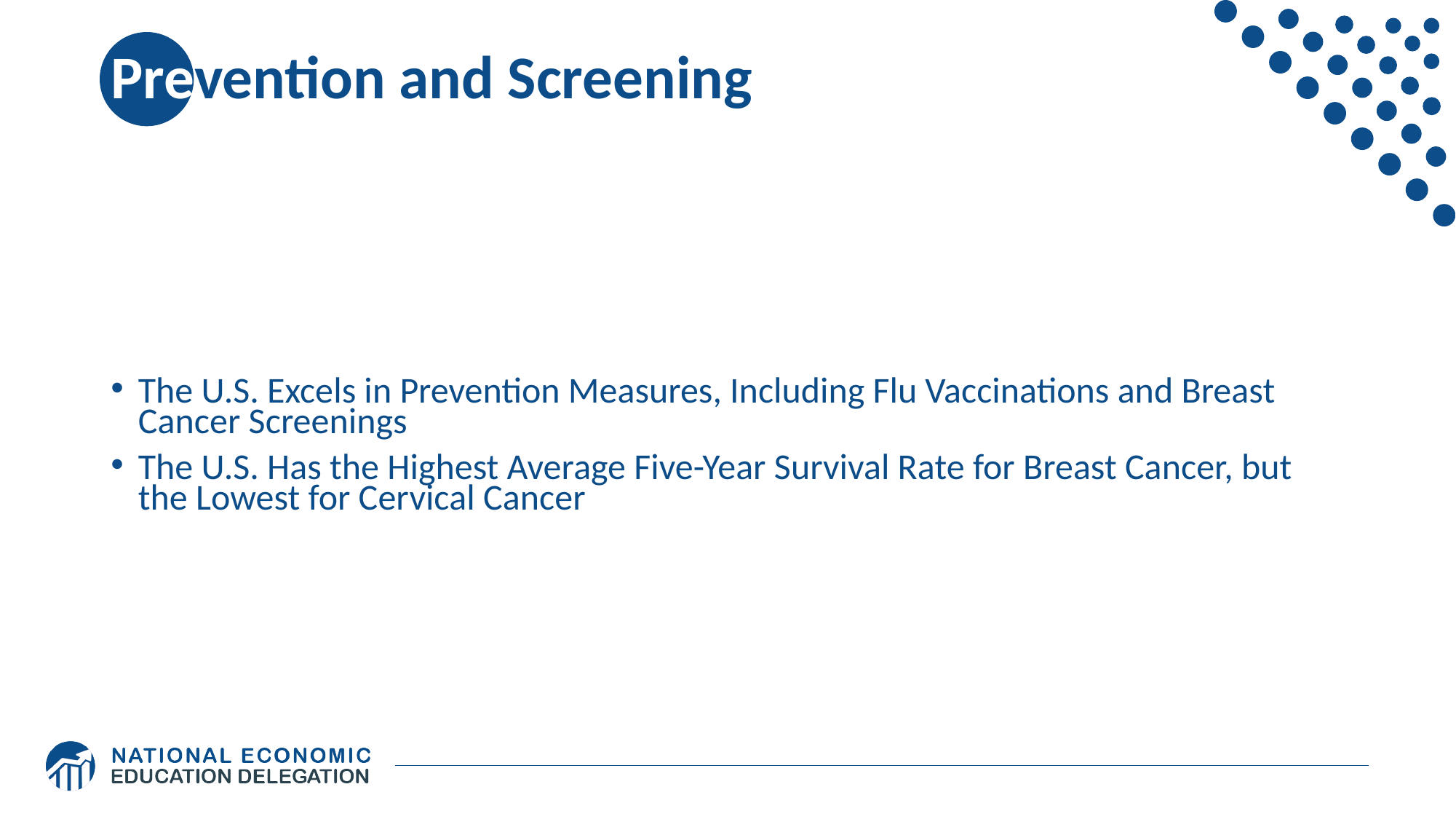

# Prevention and Screening
The U.S. Excels in Prevention Measures, Including Flu Vaccinations and Breast Cancer Screenings
The U.S. Has the Highest Average Five-Year Survival Rate for Breast Cancer, but the Lowest for Cervical Cancer